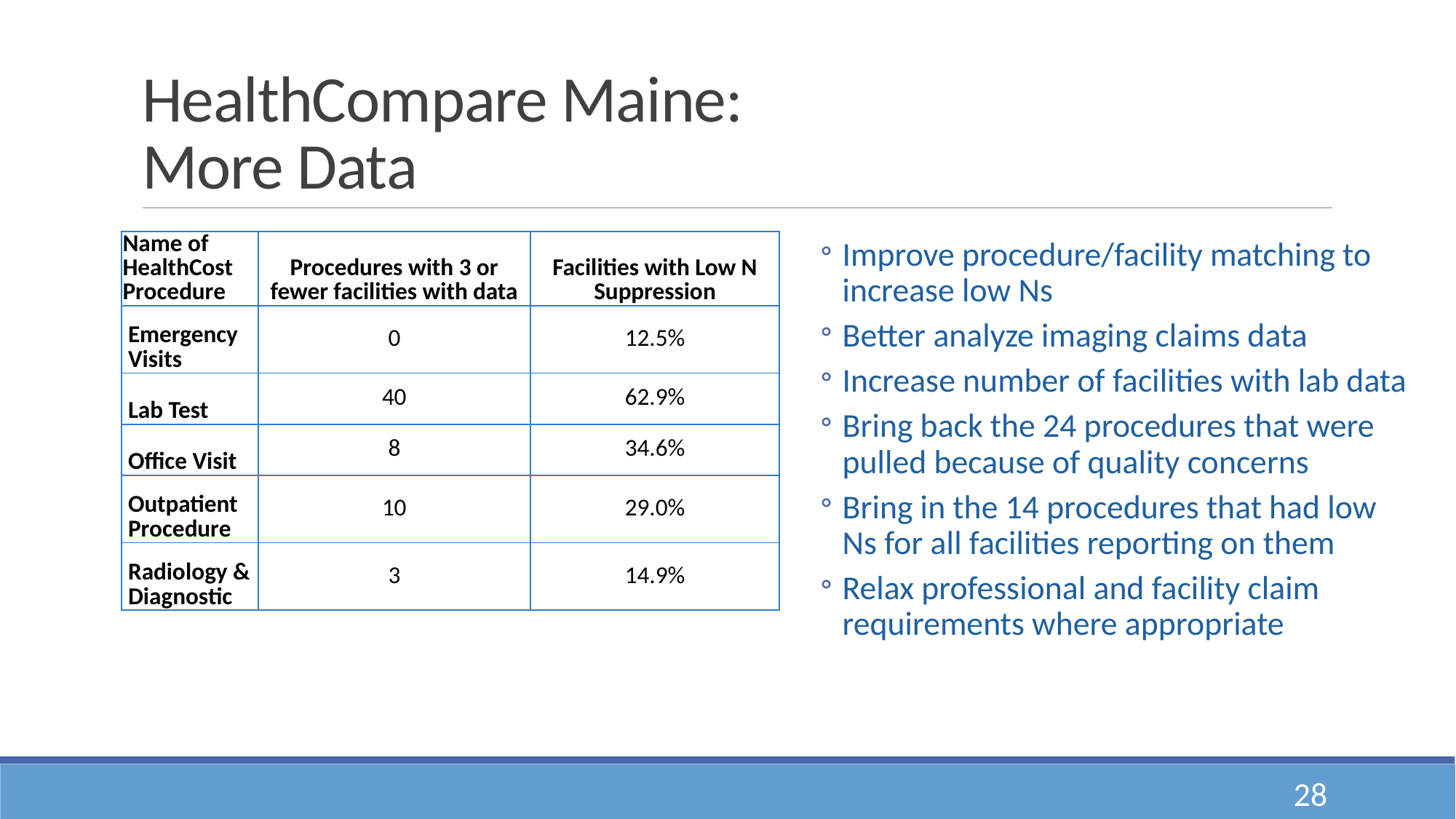

# HealthCompare Maine: More Data
| Name of HealthCost Procedure | Procedures with 3 or fewer facilities with data | Facilities with Low N Suppression |
| --- | --- | --- |
| Emergency Visits | 0 | 12.5% |
| Lab Test | 40 | 62.9% |
| Office Visit | 8 | 34.6% |
| Outpatient Procedure | 10 | 29.0% |
| Radiology & Diagnostic | 3 | 14.9% |
Improve procedure/facility matching to increase low Ns
Better analyze imaging claims data
Increase number of facilities with lab data
Bring back the 24 procedures that were pulled because of quality concerns
Bring in the 14 procedures that had low Ns for all facilities reporting on them
Relax professional and facility claim requirements where appropriate

28